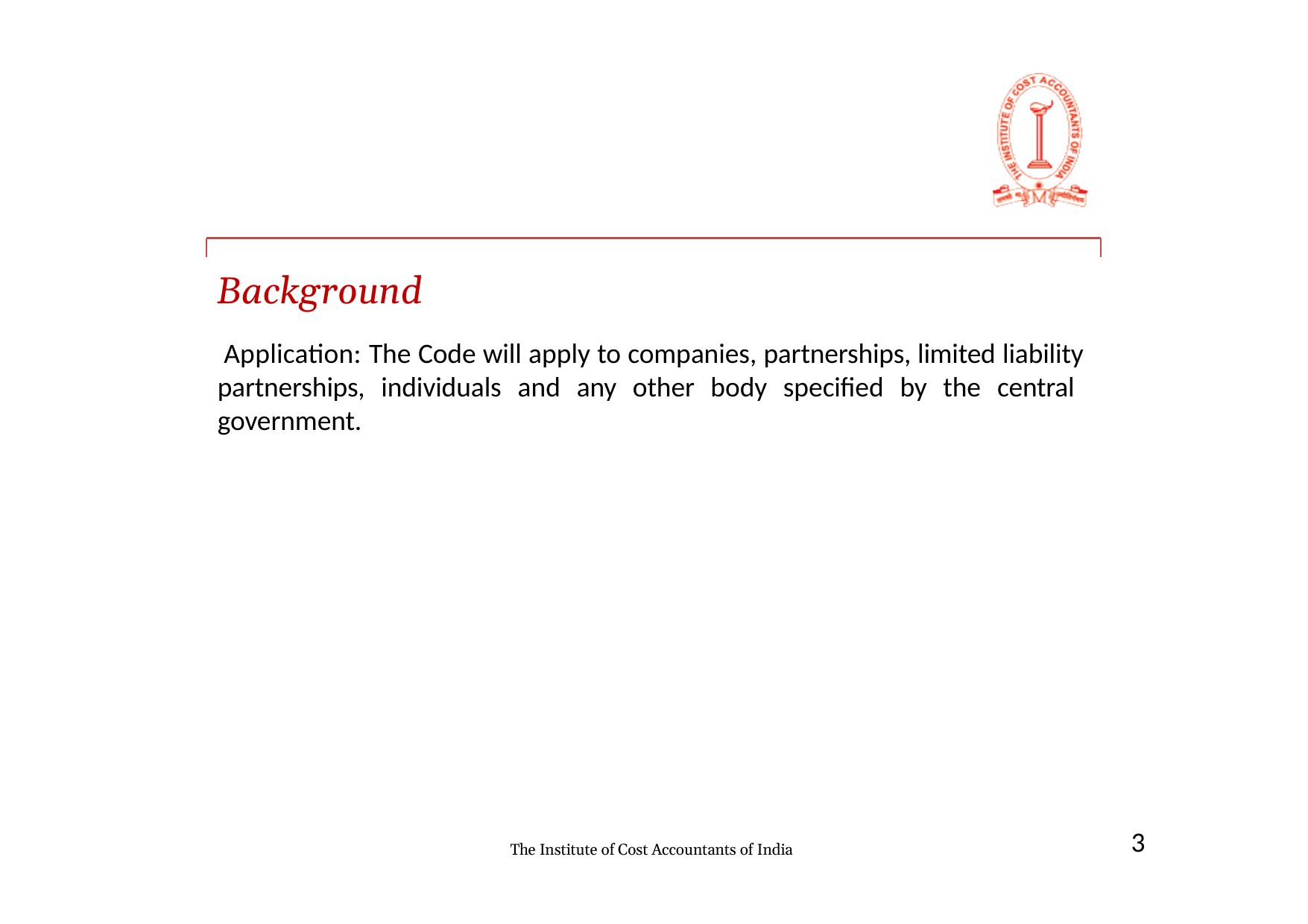

# Background
Application: The Code will apply to companies, partnerships, limited liability  partnerships, individuals and any other body specified by the central  government.
3
The Institute of Cost Accountants of India